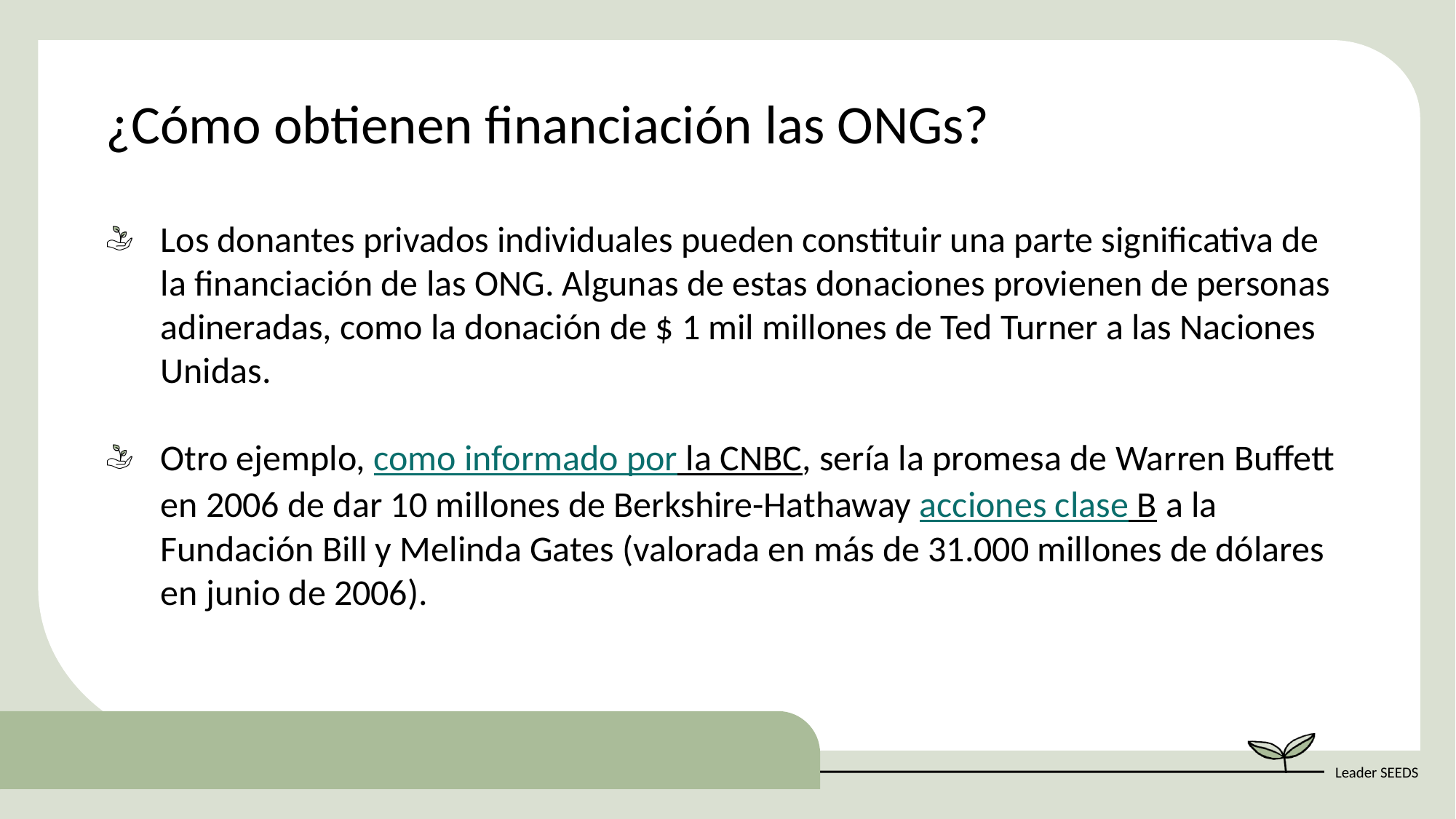

¿Cómo obtienen financiación las ONGs?

Los donantes privados individuales pueden constituir una parte significativa de la financiación de las ONG. Algunas de estas donaciones provienen de personas adineradas, como la donación de $ 1 mil millones de Ted Turner a las Naciones Unidas.

Otro ejemplo, como informado por la CNBC, sería la promesa de Warren Buffett en 2006 de dar 10 millones de Berkshire-Hathaway acciones clase B a la Fundación Bill y Melinda Gates (valorada en más de 31.000 millones de dólares en junio de 2006).